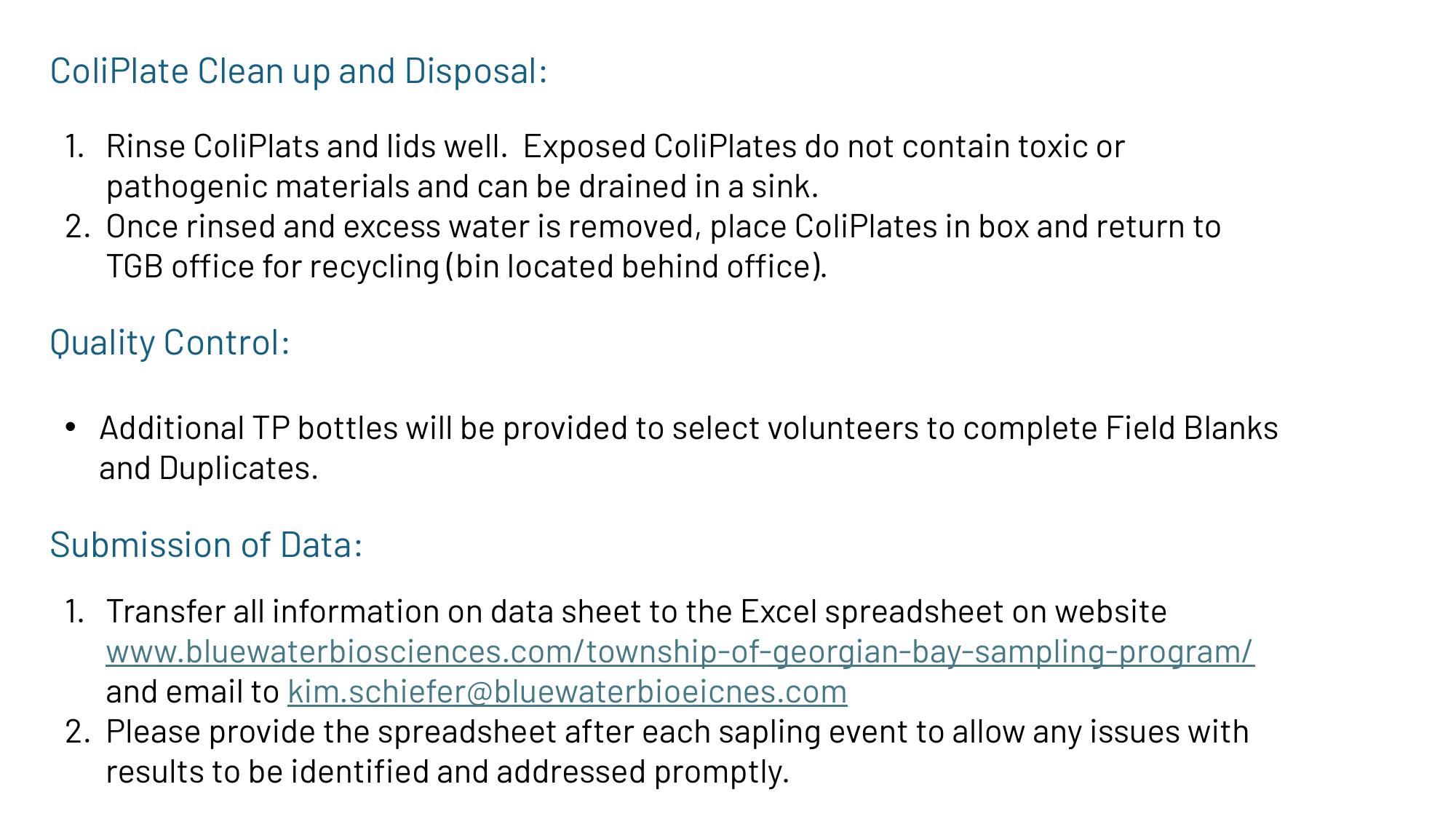

ColiPlate Clean up and Disposal:
Rinse ColiPlats and lids well.  Exposed ColiPlates do not contain toxic or pathogenic materials and can be drained in a sink.
Once rinsed and excess water is removed, place ColiPlates in box and return to TGB office for recycling (bin located behind office).
Quality Control:
Additional TP bottles will be provided to select volunteers to complete Field Blanks and Duplicates.
Submission of Data:
Transfer all information on data sheet to the Excel spreadsheet on website www.bluewaterbiosciences.com/township-of-georgian-bay-sampling-program/    and email to kim.schiefer@bluewaterbioeicnes.com
Please provide the spreadsheet after each sapling event to allow any issues with results to be identified and addressed promptly.